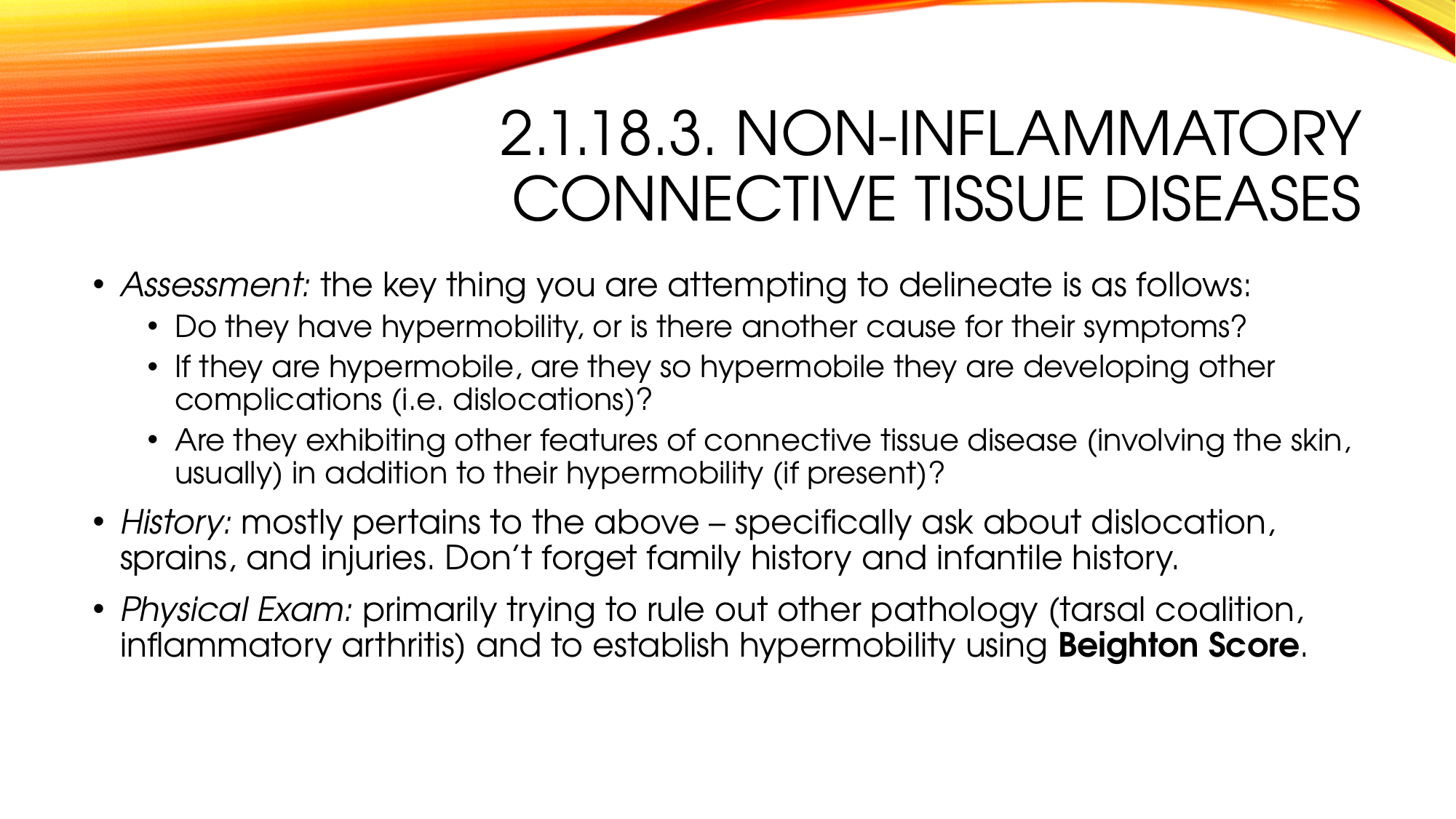

# 2.1.18.3. non-inflammatory connective tissue diseases
Assessment: the key thing you are attempting to delineate is as follows:
Do they have hypermobility, or is there another cause for their symptoms?
If they are hypermobile, are they so hypermobile they are developing other complications (i.e. dislocations)?
Are they exhibiting other features of connective tissue disease (involving the skin, usually) in addition to their hypermobility (if present)?
History: mostly pertains to the above – specifically ask about dislocation, sprains, and injuries. Don’t forget family history and infantile history.
Physical Exam: primarily trying to rule out other pathology (tarsal coalition, inflammatory arthritis) and to establish hypermobility using Beighton Score.